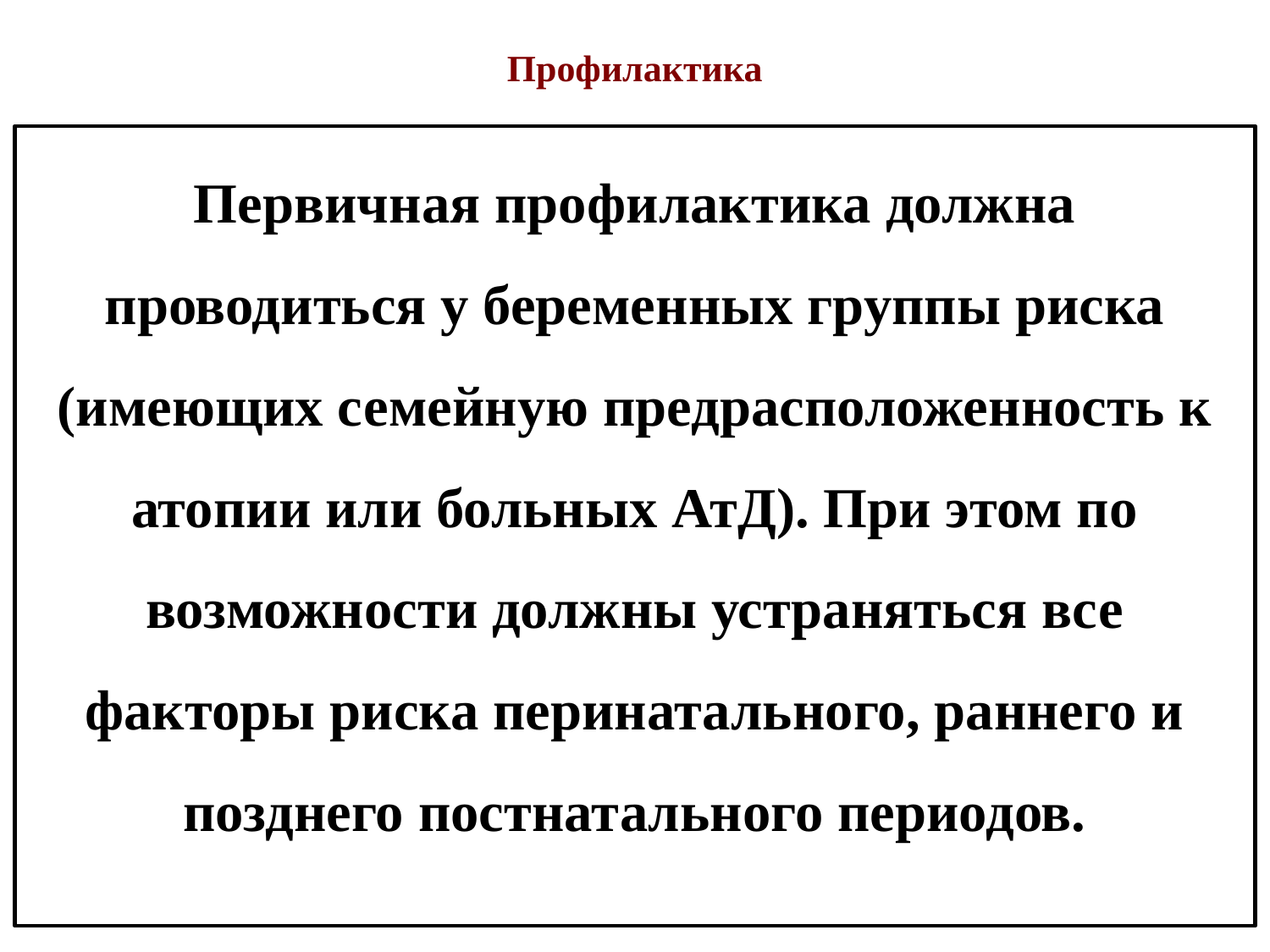

# Профилактика
Первичная профилактика должна проводиться у беременных группы риска (имеющих семейную предрасположенность к атопии или больных АтД). При этом по возможности должны устраняться все факторы риска перинатального, раннего и позднего постнатального периодов.